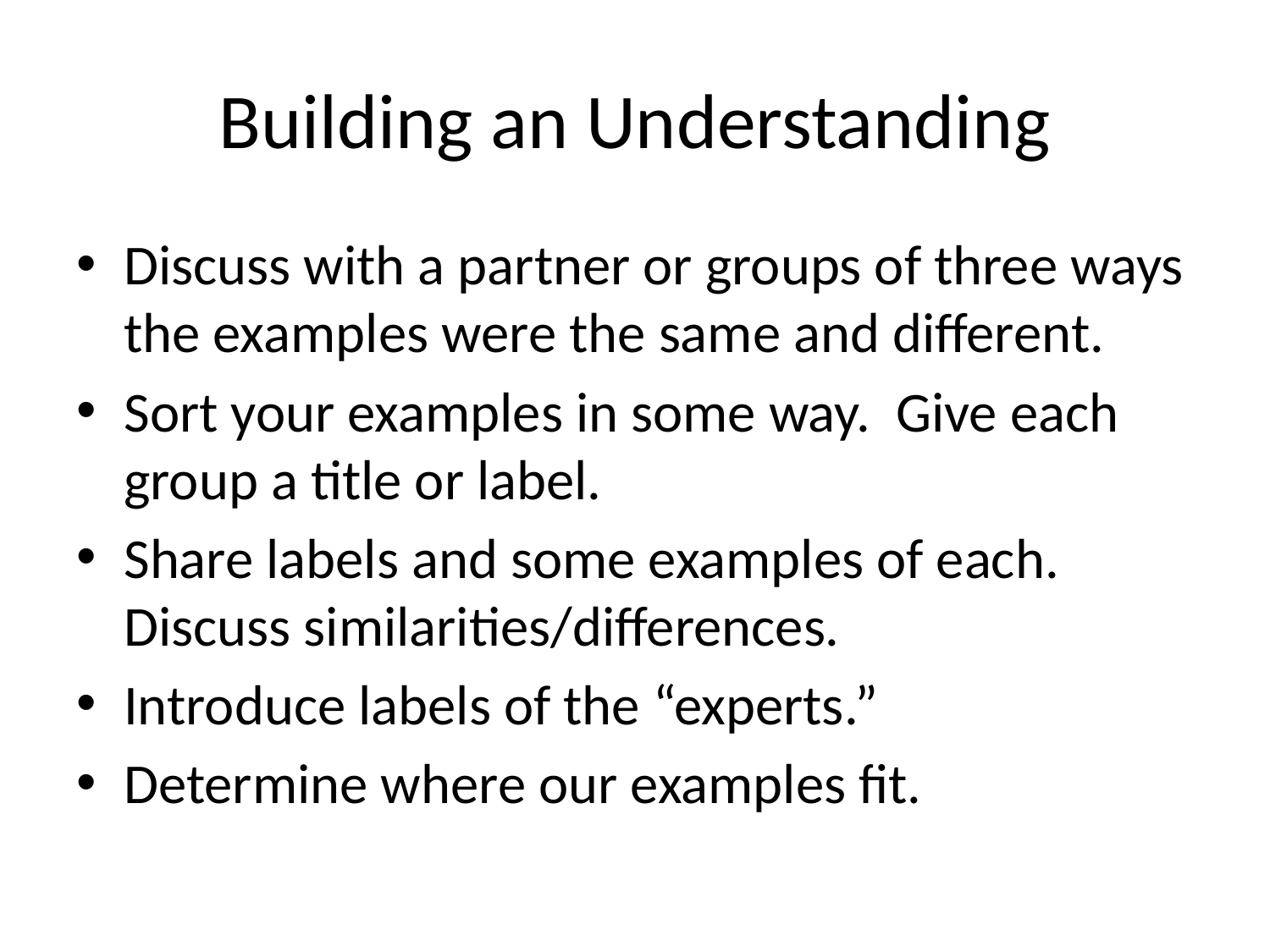

# Building an Understanding
Discuss with a partner or groups of three ways the examples were the same and different.
Sort your examples in some way.  Give each group a title or label.
Share labels and some examples of each.  Discuss similarities/differences.
Introduce labels of the “experts.”
Determine where our examples fit.